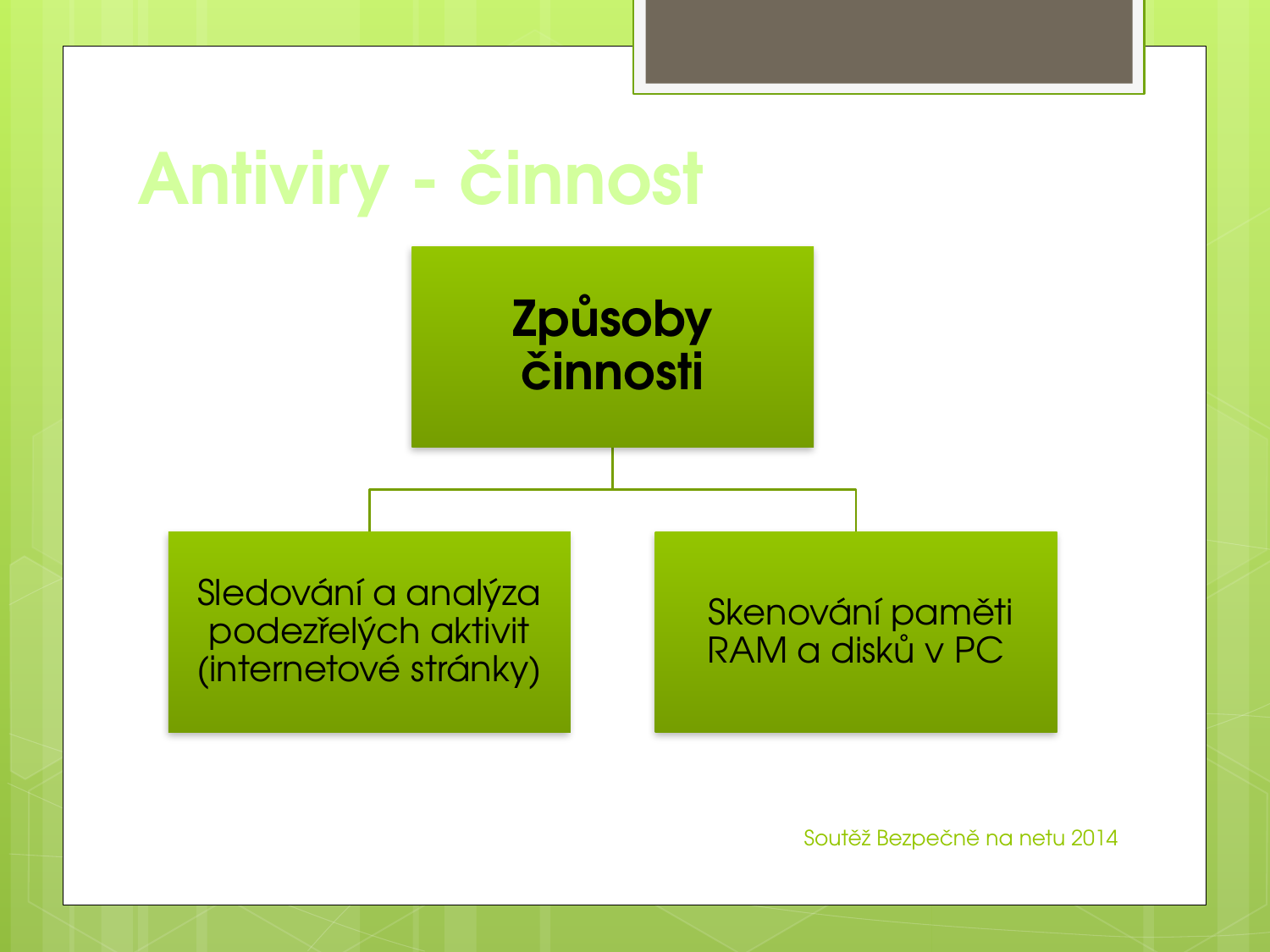

Antiviry - činnost
Způsoby činnosti
Sledování a analýza podezřelých aktivit (internetové stránky)
 Skenování paměti RAM a disků v PC
Soutěž Bezpečně na netu 2014